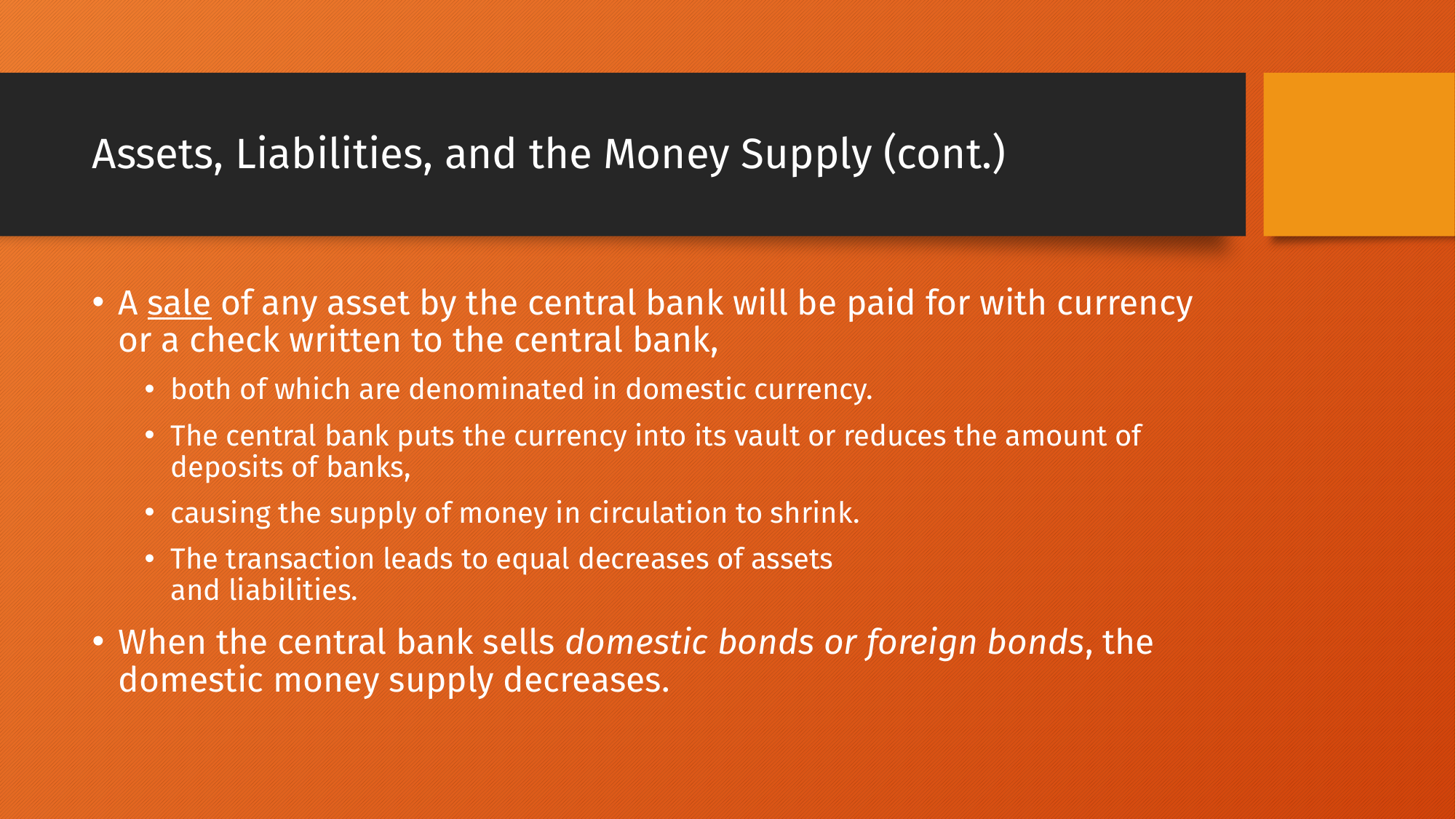

# Assets, Liabilities, and the Money Supply (cont.)
A sale of any asset by the central bank will be paid for with currency or a check written to the central bank,
both of which are denominated in domestic currency.
The central bank puts the currency into its vault or reduces the amount of deposits of banks,
causing the supply of money in circulation to shrink.
The transaction leads to equal decreases of assets
and liabilities.
When the central bank sells domestic bonds or foreign bonds, the domestic money supply decreases.